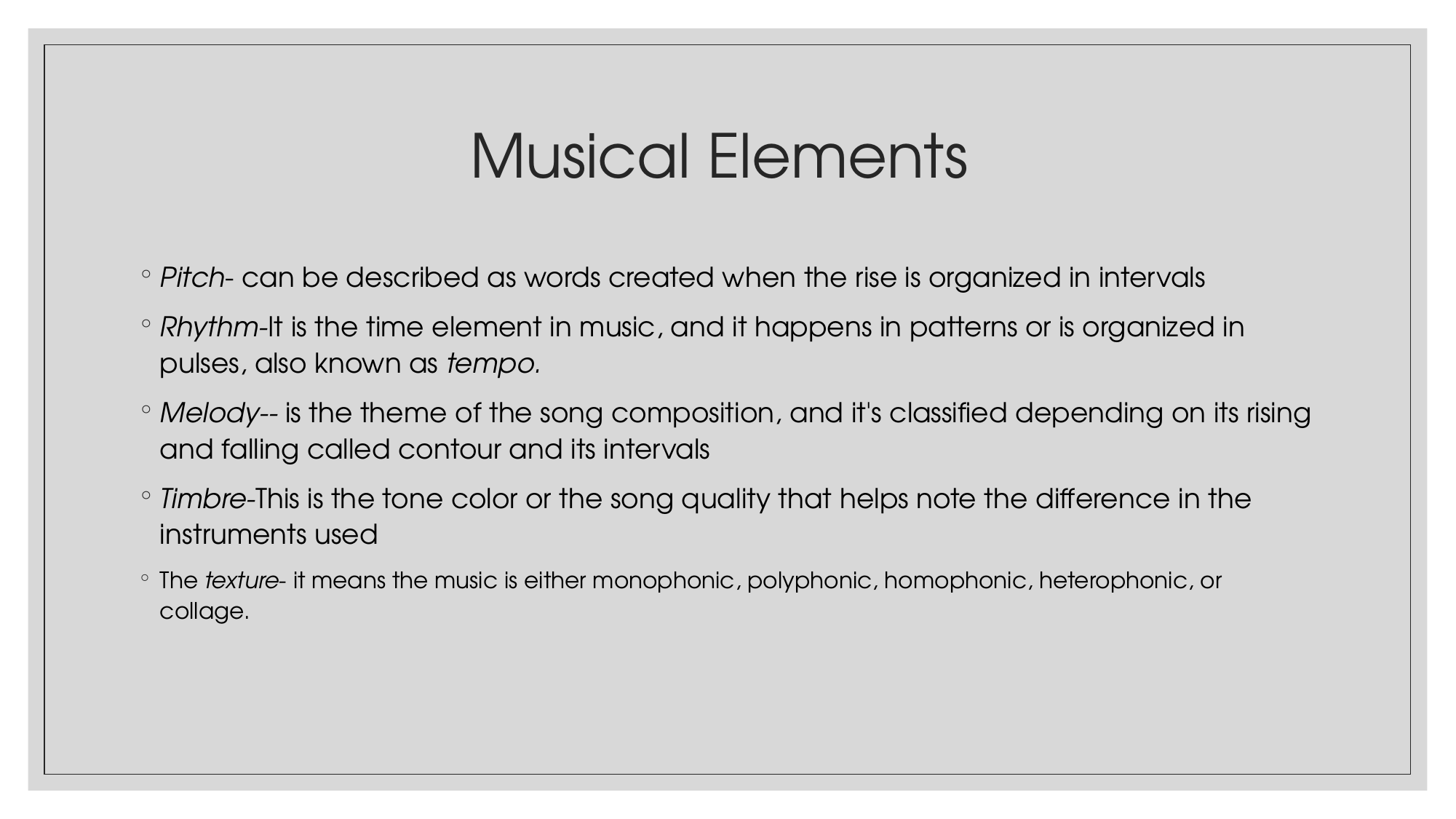

# Musical Elements
Pitch- can be described as words created when the rise is organized in intervals
Rhythm-It is the time element in music, and it happens in patterns or is organized in pulses, also known as tempo.
Melody-- is the theme of the song composition, and it's classified depending on its rising and falling called contour and its intervals
Timbre-This is the tone color or the song quality that helps note the difference in the instruments used
The texture- it means the music is either monophonic, polyphonic, homophonic, heterophonic, or collage.